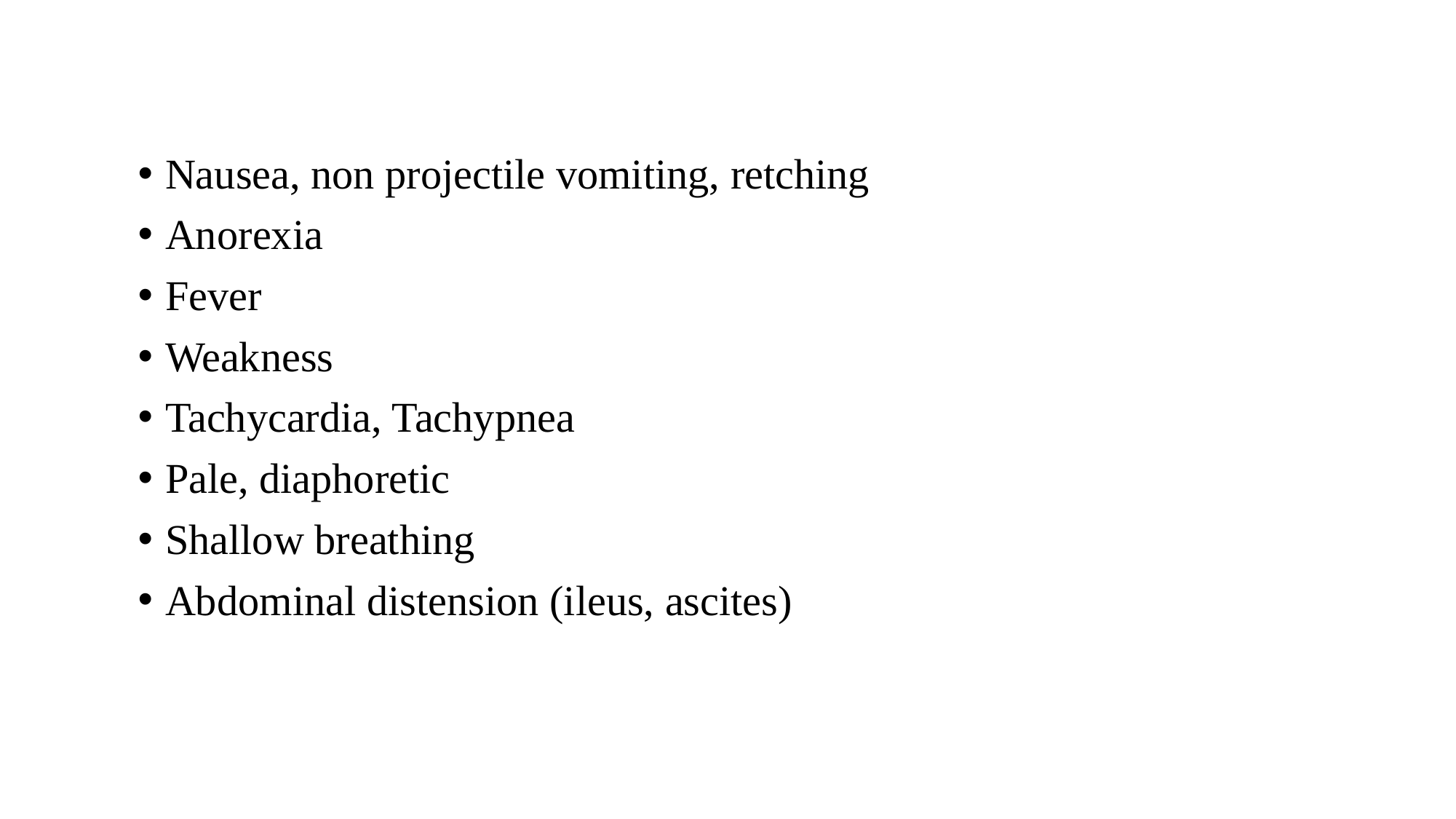

Nausea, non projectile vomiting, retching
Anorexia
Fever
Weakness
Tachycardia, Tachypnea
Pale, diaphoretic
Shallow breathing
Abdominal distension (ileus, ascites)